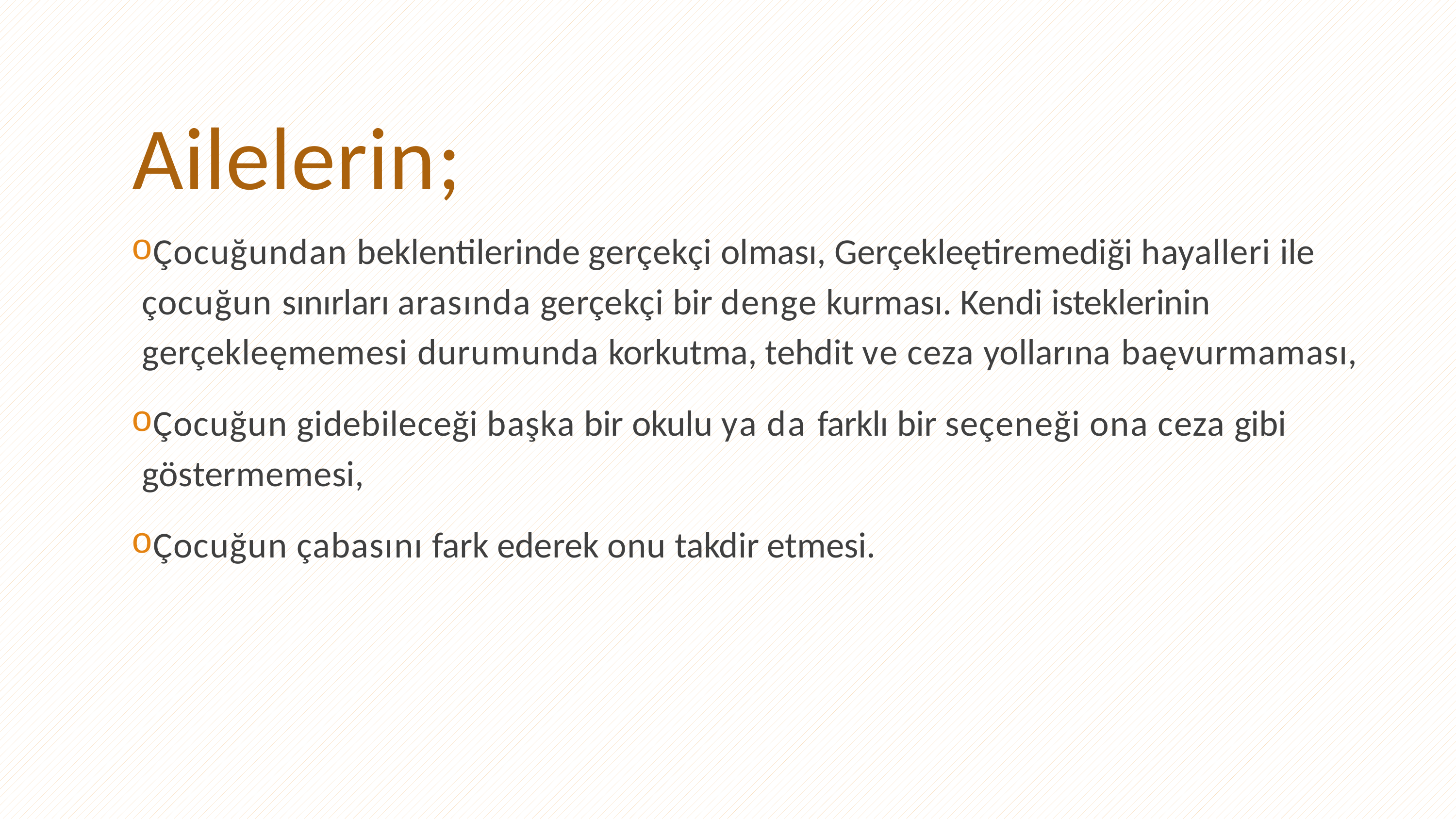

# Ailelerin;
Çocuğundan beklentilerinde gerçekçi olması, Gerçekleętiremediği hayalleri ile çocuğun sınırları arasında gerçekçi bir denge kurması. Kendi isteklerinin gerçekleęmemesi durumunda korkutma, tehdit ve ceza yollarına baęvurmaması,
Çocuğun gidebileceği başka bir okulu ya da farklı bir seçeneği ona ceza gibi göstermemesi,
Çocuğun çabasını fark ederek onu takdir etmesi.